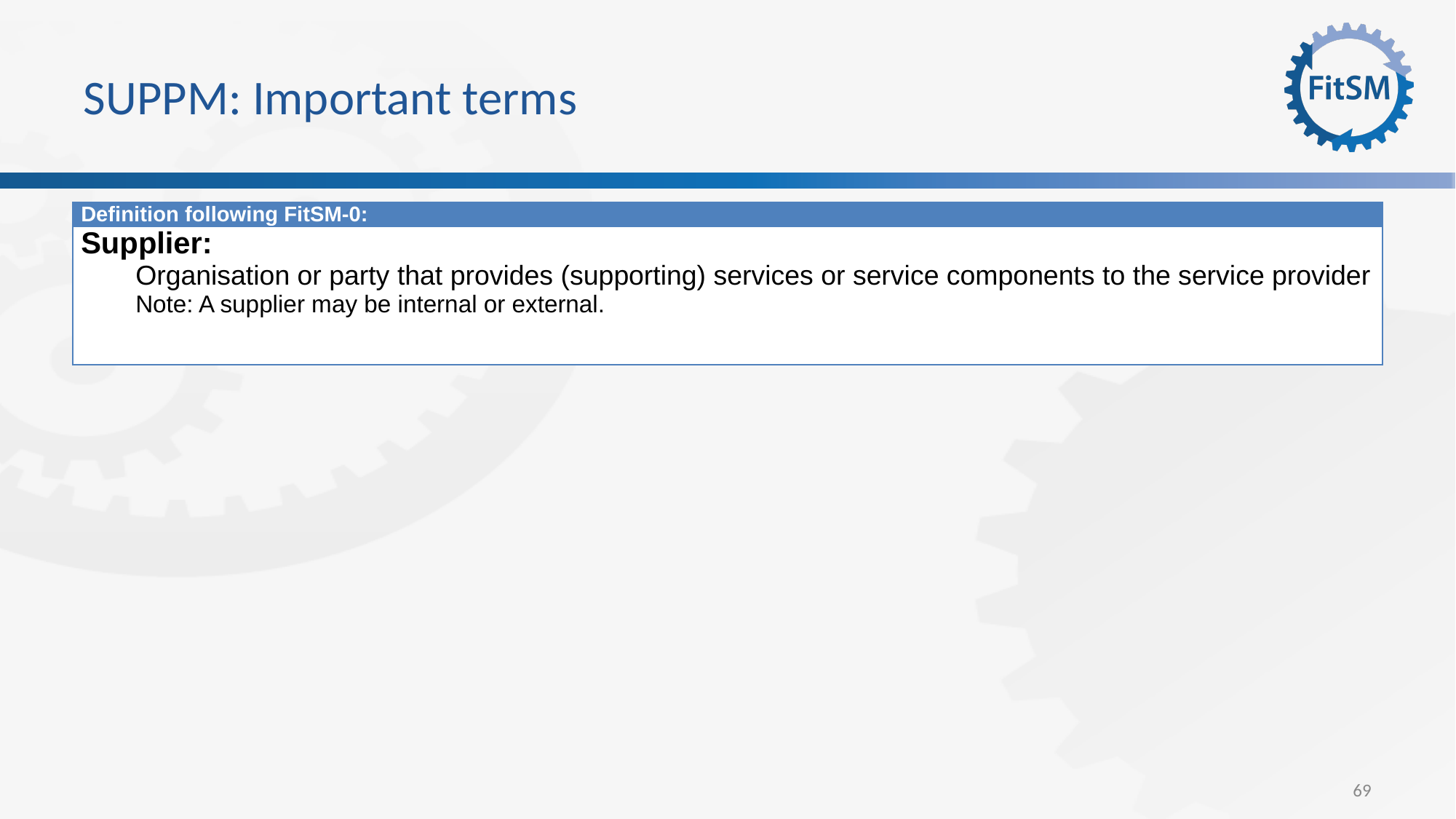

# SUPPM: Important terms
| Definition following FitSM-0: |
| --- |
| Supplier: Organisation or party that provides (supporting) services or service components to the service provider Note: A supplier may be internal or external. |
69